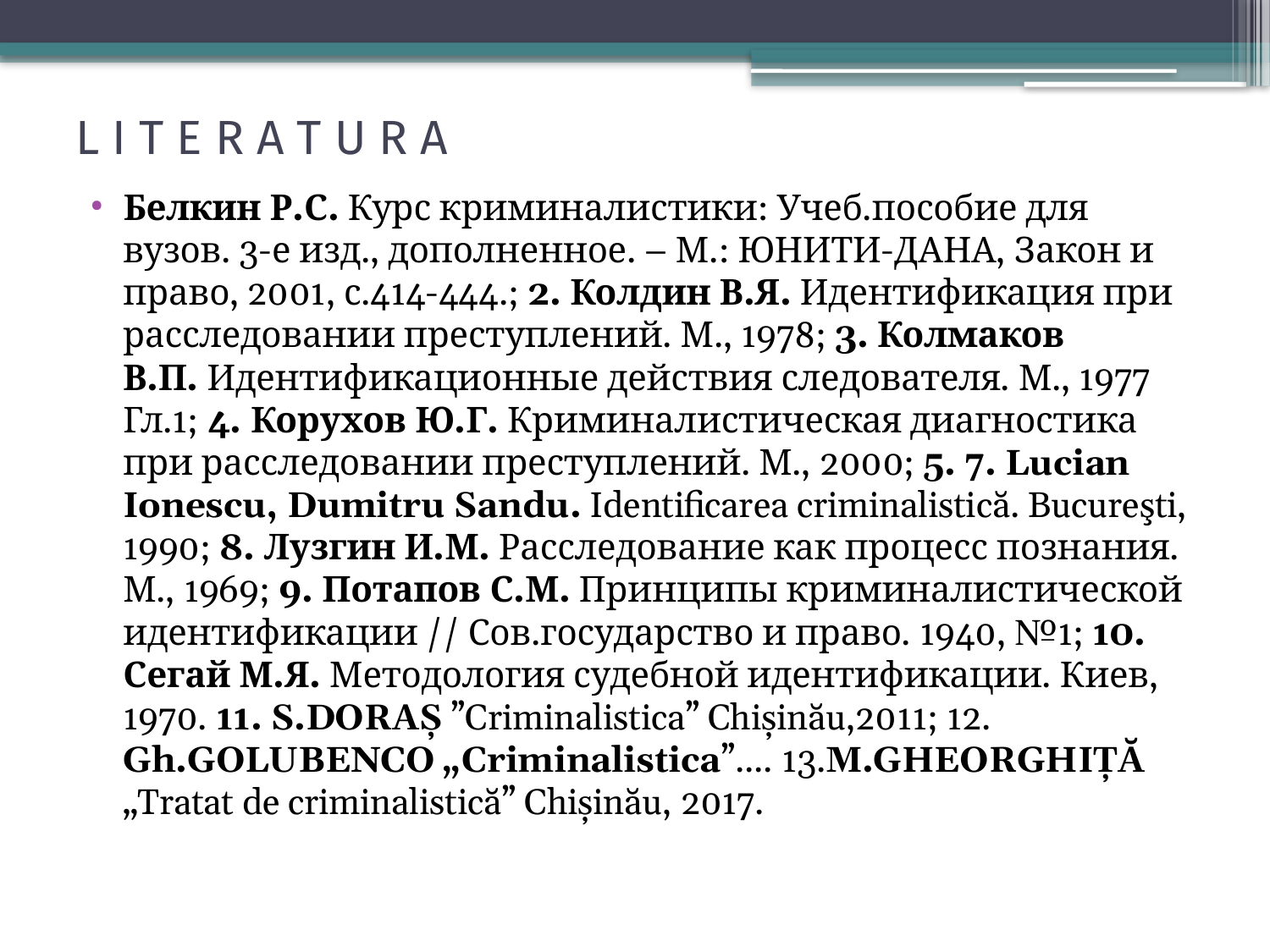

# L I T E R A T U R A
Белкин Р.С. Курс криминалистики: Учеб.пособие для вузов. 3-е изд., дополненное. – М.: ЮНИТИ-ДАНА, Закон и право, 2001, с.414-444.; 2. Колдин В.Я. Идентификация при расследовании преступлений. М., 1978; 3. Колмаков В.П. Идентификационные действия следователя. М., 1977 Гл.1; 4. Корухов Ю.Г. Криминалистическая диагностика при расследовании преступлений. М., 2000; 5. 7. Lucian Ionescu, Dumitru Sandu. Identificarea criminalistică. Bucureşti, 1990; 8. Лузгин И.М. Расследование как процесс познания. М., 1969; 9. Потапов С.М. Принципы криминалистической идентификации // Сов.государство и право. 1940, №1; 10. Сегай М.Я. Методология судебной идентификации. Киев, 1970. 11. S.DORAȘ ”Criminalistica” Chișinău,2011; 12. Gh.GOLUBENCO „Criminalistica”.... 13.M.GHEORGHIȚĂ „Tratat de criminalistică” Chișinău, 2017.